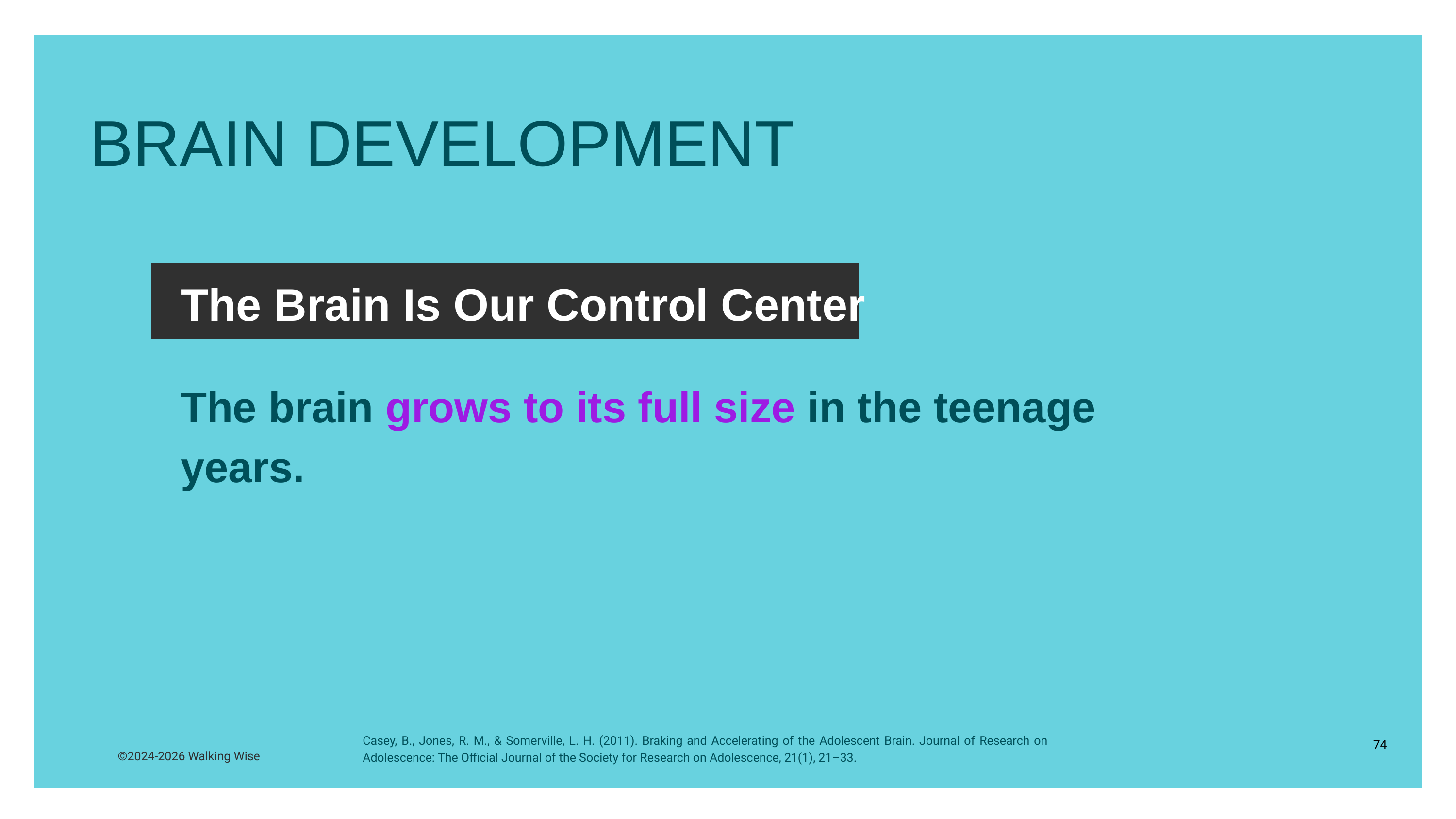

BRAIN DEVELOPMENT

The Brain Is Our Control Center
The brain grows to its full size in the teenage years.
Casey, B., Jones, R. M., & Somerville, L. H. (2011). Braking and Accelerating of the Adolescent Brain. Journal of Research on Adolescence: The Official Journal of the Society for Research on Adolescence, 21(1), 21–33.
74
©2024-2026 Walking Wise